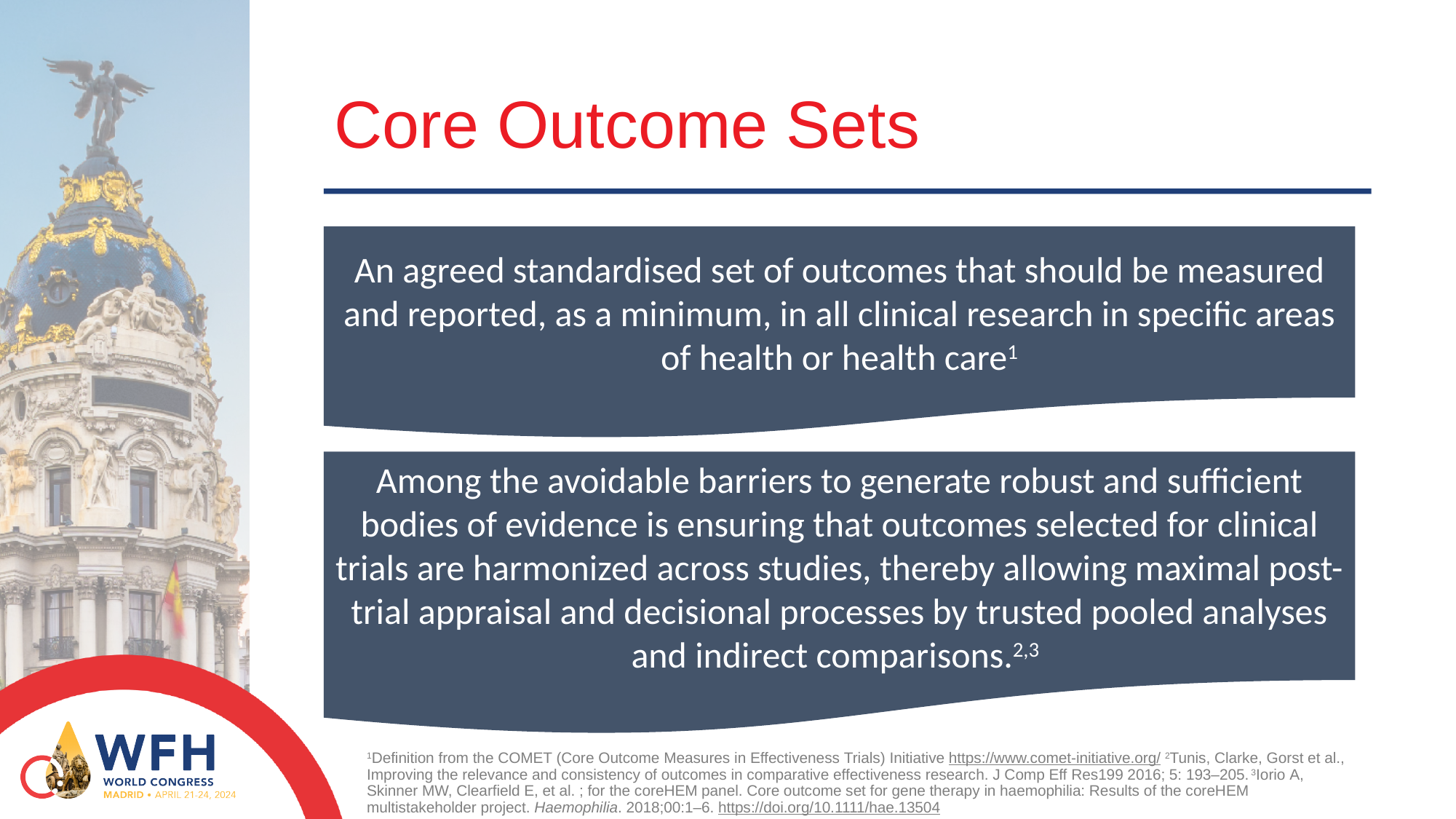

# Core Outcome Sets
An agreed standardised set of outcomes that should be measured and reported, as a minimum, in all clinical research in specific areas of health or health care1
Among the avoidable barriers to generate robust and sufficient bodies of evidence is ensuring that outcomes selected for clinical trials are harmonized across studies, thereby allowing maximal post-trial appraisal and decisional processes by trusted pooled analyses and indirect comparisons.2,3
1Definition from the COMET (Core Outcome Measures in Effectiveness Trials) Initiative https://www.comet-initiative.org/ 2Tunis, Clarke, Gorst et al., Improving the relevance and consistency of outcomes in comparative effectiveness research. J Comp Eff Res199 2016; 5: 193–205. 3Iorio A, Skinner MW, Clearfield E, et al. ; for the coreHEM panel. Core outcome set for gene therapy in haemophilia: Results of the coreHEM multistakeholder project. Haemophilia. 2018;00:1–6. https://doi.org/10.1111/hae.13504